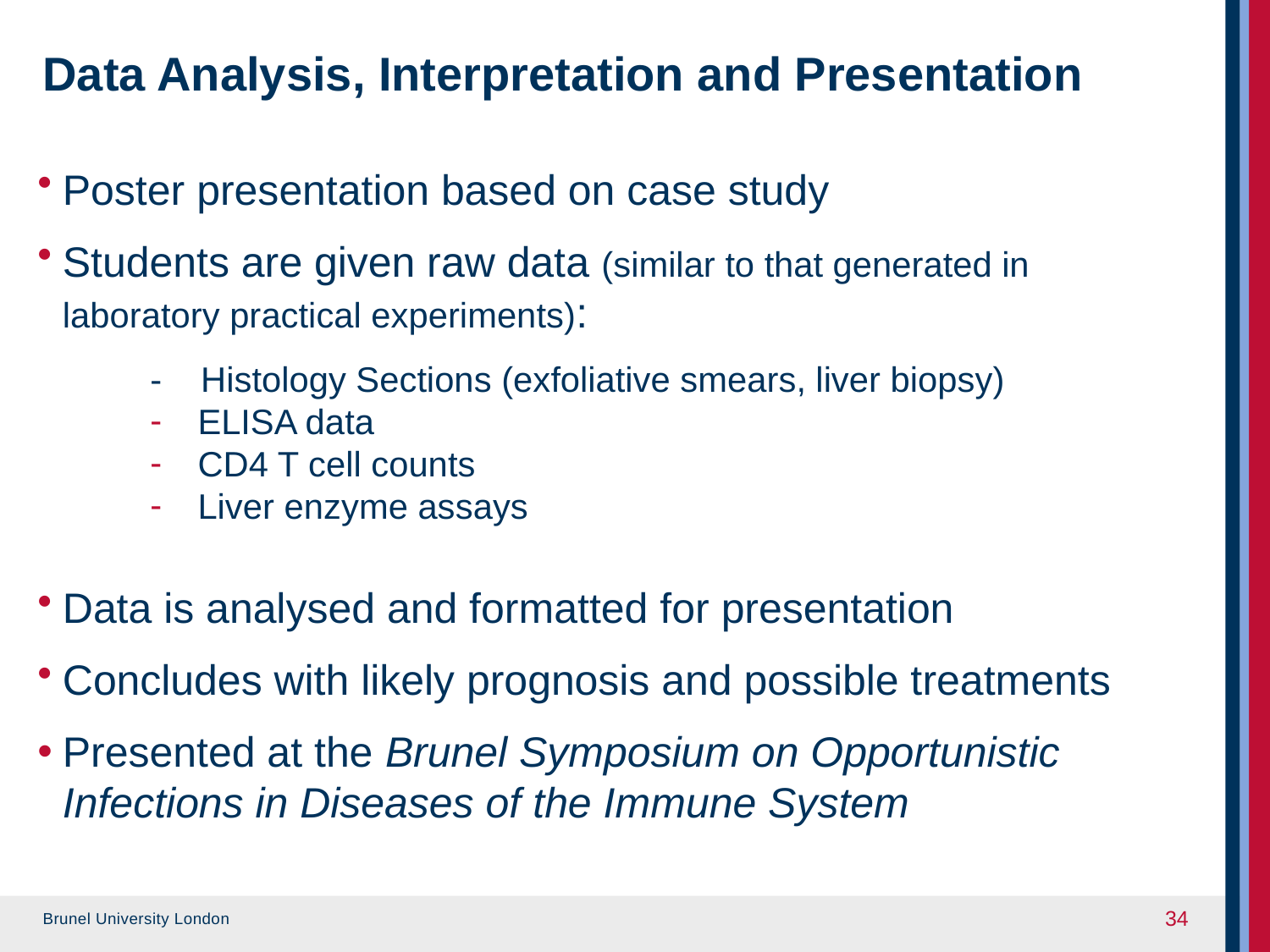

# Data Analysis, Interpretation and Presentation
Poster presentation based on case study
Students are given raw data (similar to that generated in laboratory practical experiments):
-    Histology Sections (exfoliative smears, liver biopsy)
ELISA data
CD4 T cell counts
Liver enzyme assays

Data is analysed and formatted for presentation
Concludes with likely prognosis and possible treatments
Presented at the Brunel Symposium on Opportunistic Infections in Diseases of the Immune System

34